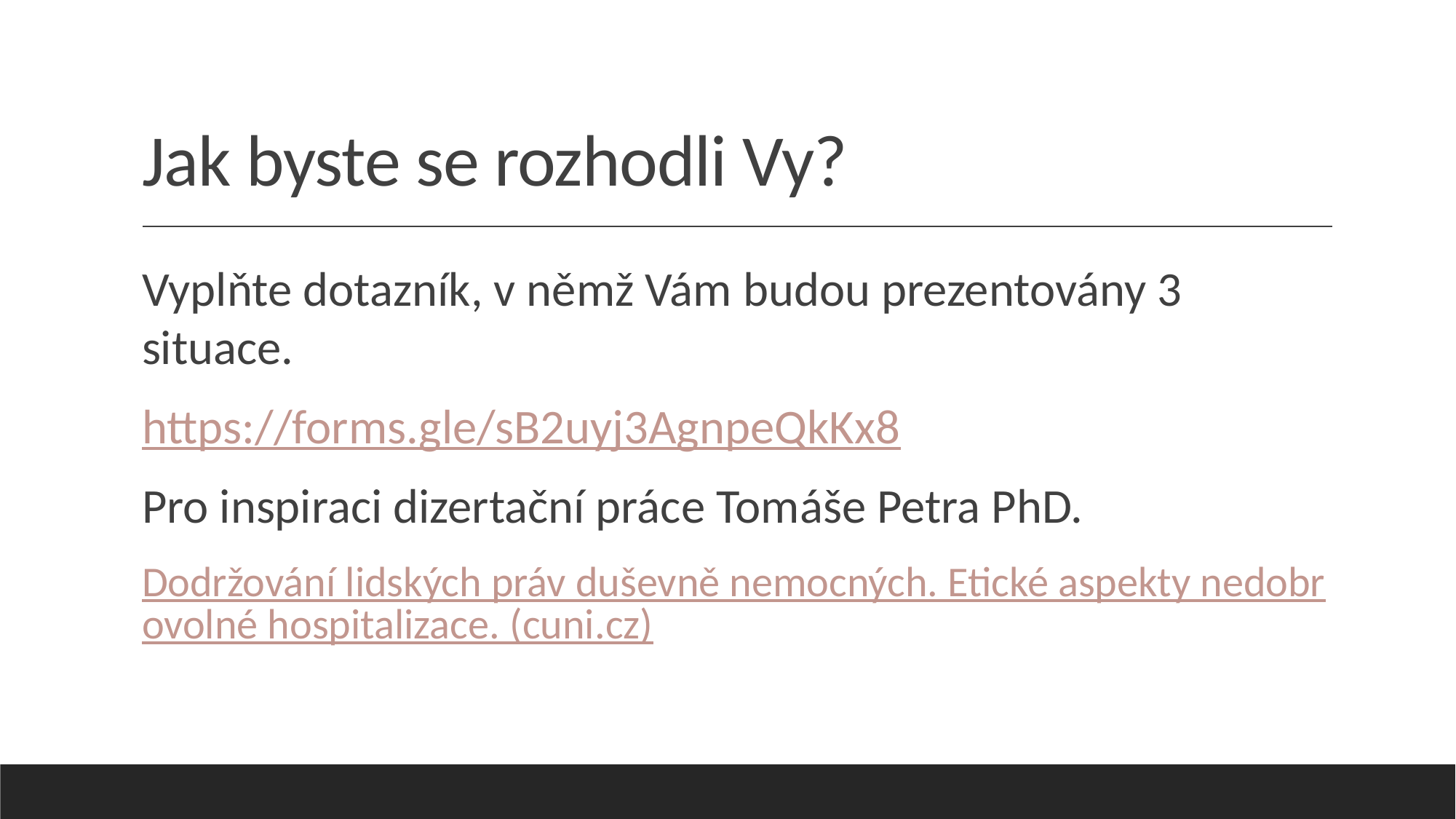

# Jak byste se rozhodli Vy?
Vyplňte dotazník, v němž Vám budou prezentovány 3 situace.
https://forms.gle/sB2uyj3AgnpeQkKx8
Pro inspiraci dizertační práce Tomáše Petra PhD.
Dodržování lidských práv duševně nemocných. Etické aspekty nedobrovolné hospitalizace. (cuni.cz)